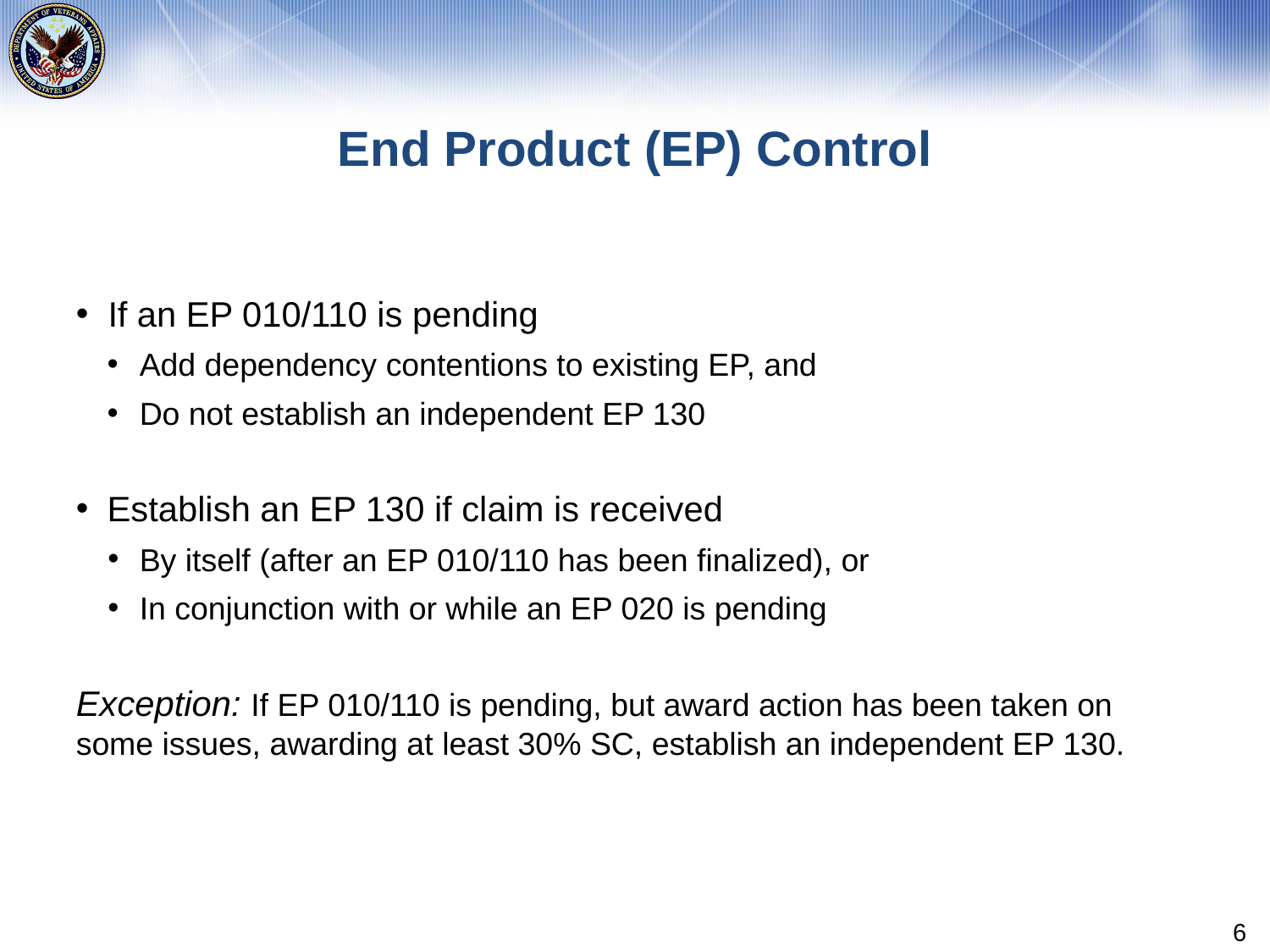

# End Product (EP) Control
If an EP 010/110 is pending
Add dependency contentions to existing EP, and
Do not establish an independent EP 130

Establish an EP 130 if claim is received
By itself (after an EP 010/110 has been finalized), or
In conjunction with or while an EP 020 is pending

Exception: If EP 010/110 is pending, but award action has been taken on some issues, awarding at least 30% SC, establish an independent EP 130.

6